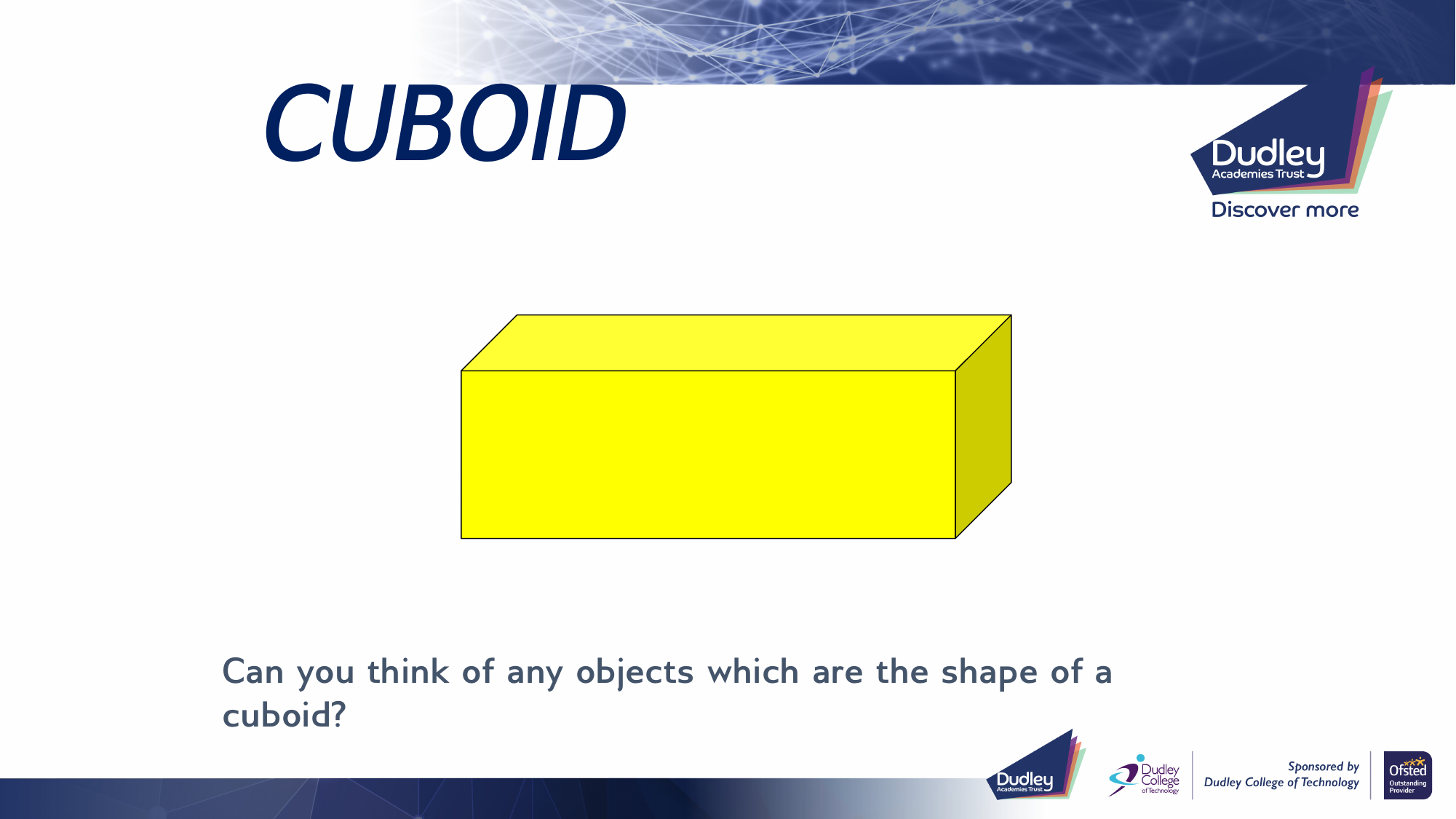

# CUBOID

Can you think of any objects which are the shape of a cuboid?